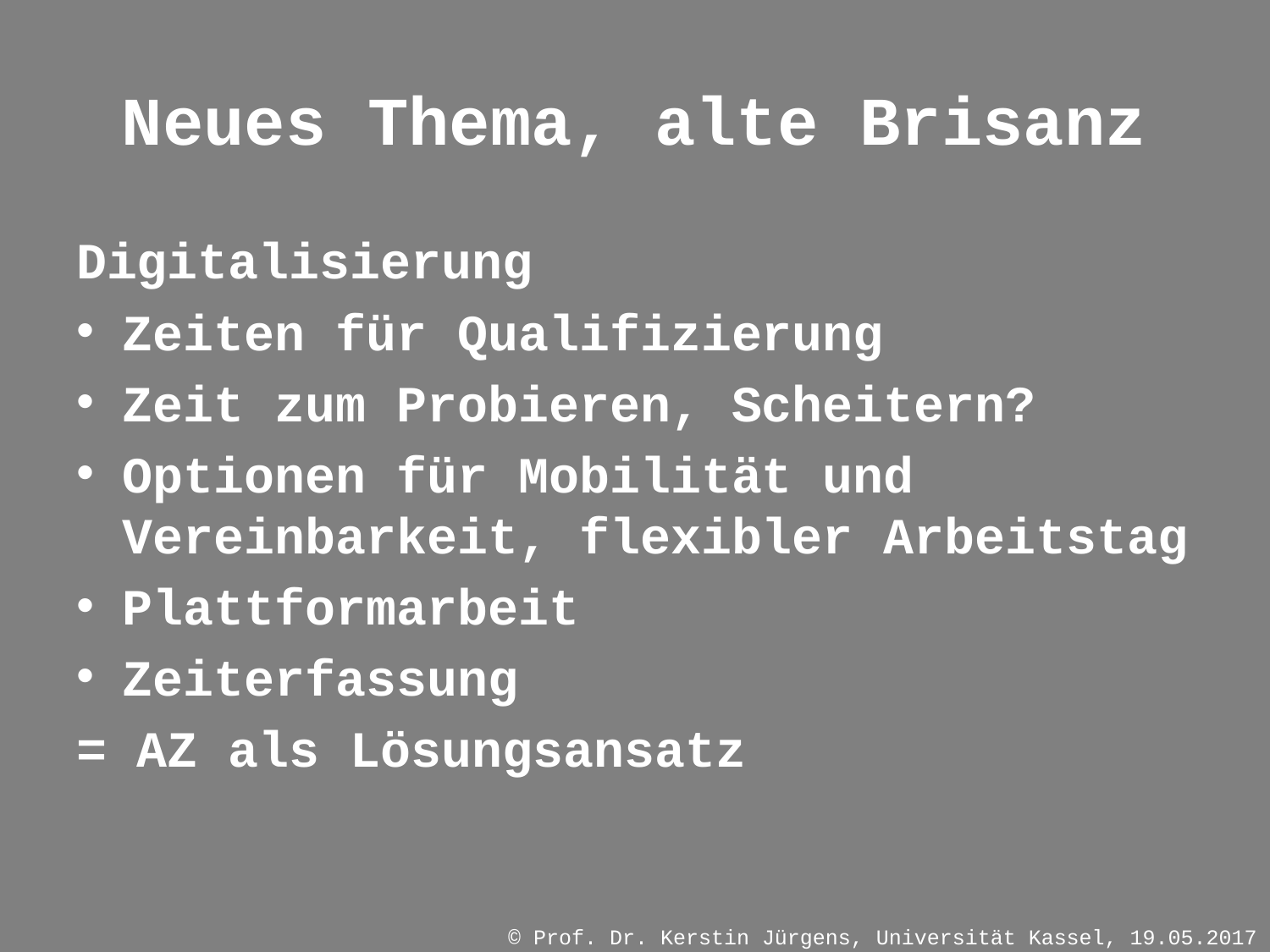

# Neues Thema, alte Brisanz
Digitalisierung
Zeiten für Qualifizierung
Zeit zum Probieren, Scheitern?
Optionen für Mobilität und Vereinbarkeit, flexibler Arbeitstag
Plattformarbeit
Zeiterfassung
= AZ als Lösungsansatz